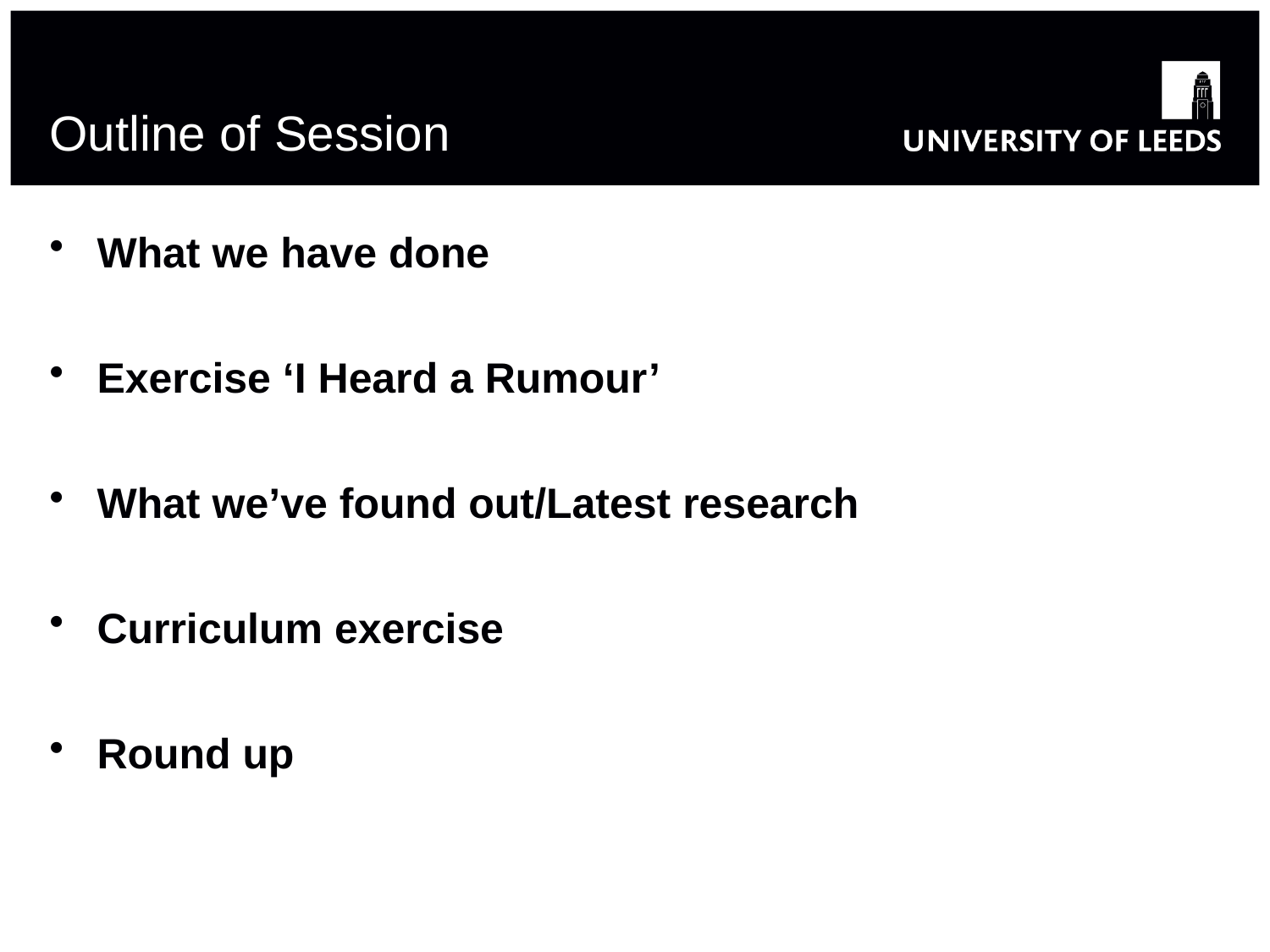

# Outline of Session
What we have done

Exercise ‘I Heard a Rumour’

What we’ve found out/Latest research

Curriculum exercise

Round up